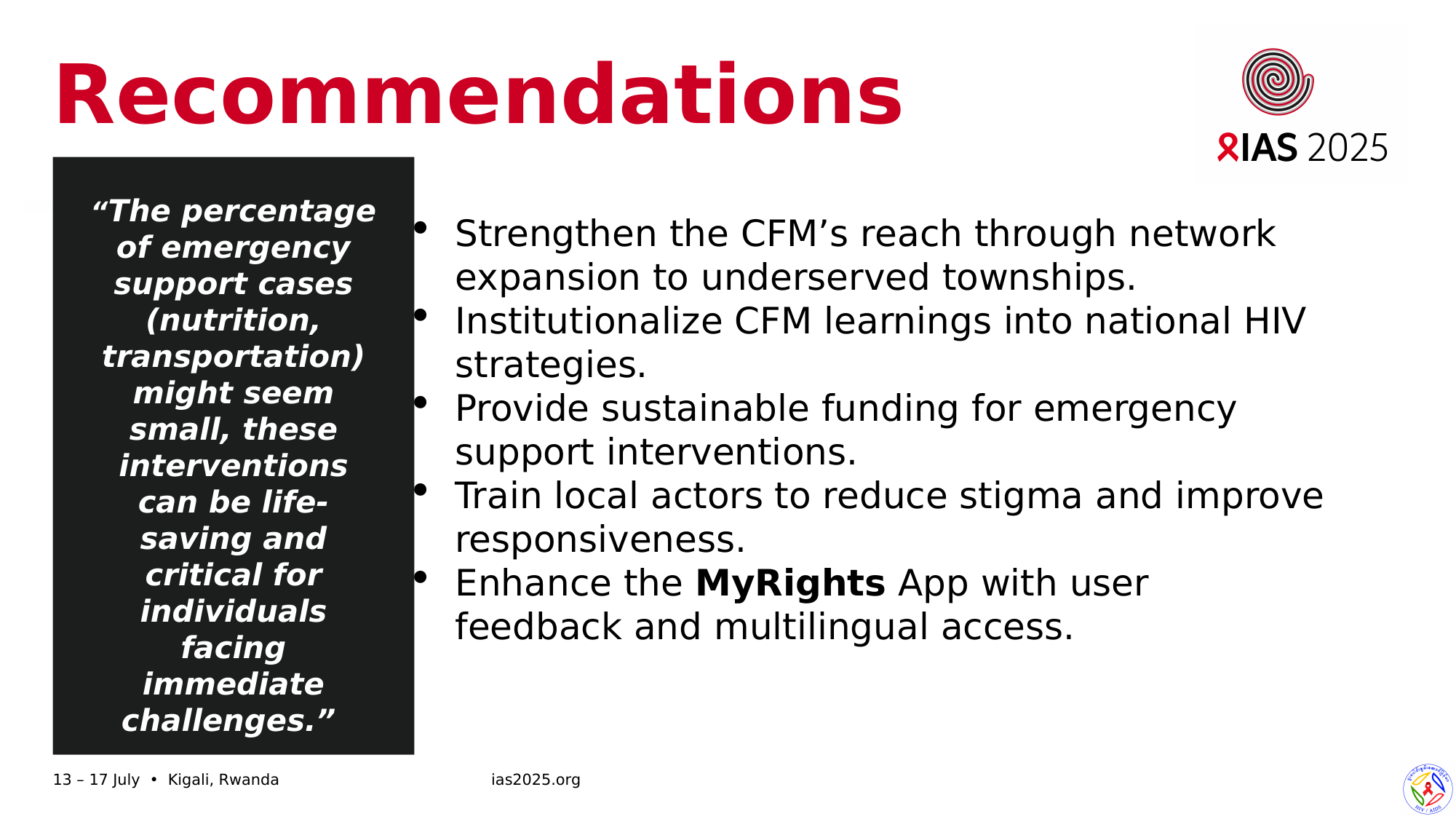

# Recommendations
“The percentage of emergency support cases (nutrition, transportation) might seem small, these interventions can be life-saving and critical for individuals facing immediate challenges.”
Strengthen the CFM’s reach through network expansion to underserved townships.
Institutionalize CFM learnings into national HIV strategies.
Provide sustainable funding for emergency support interventions.
Train local actors to reduce stigma and improve responsiveness.
Enhance the MyRights App with user feedback and multilingual access.